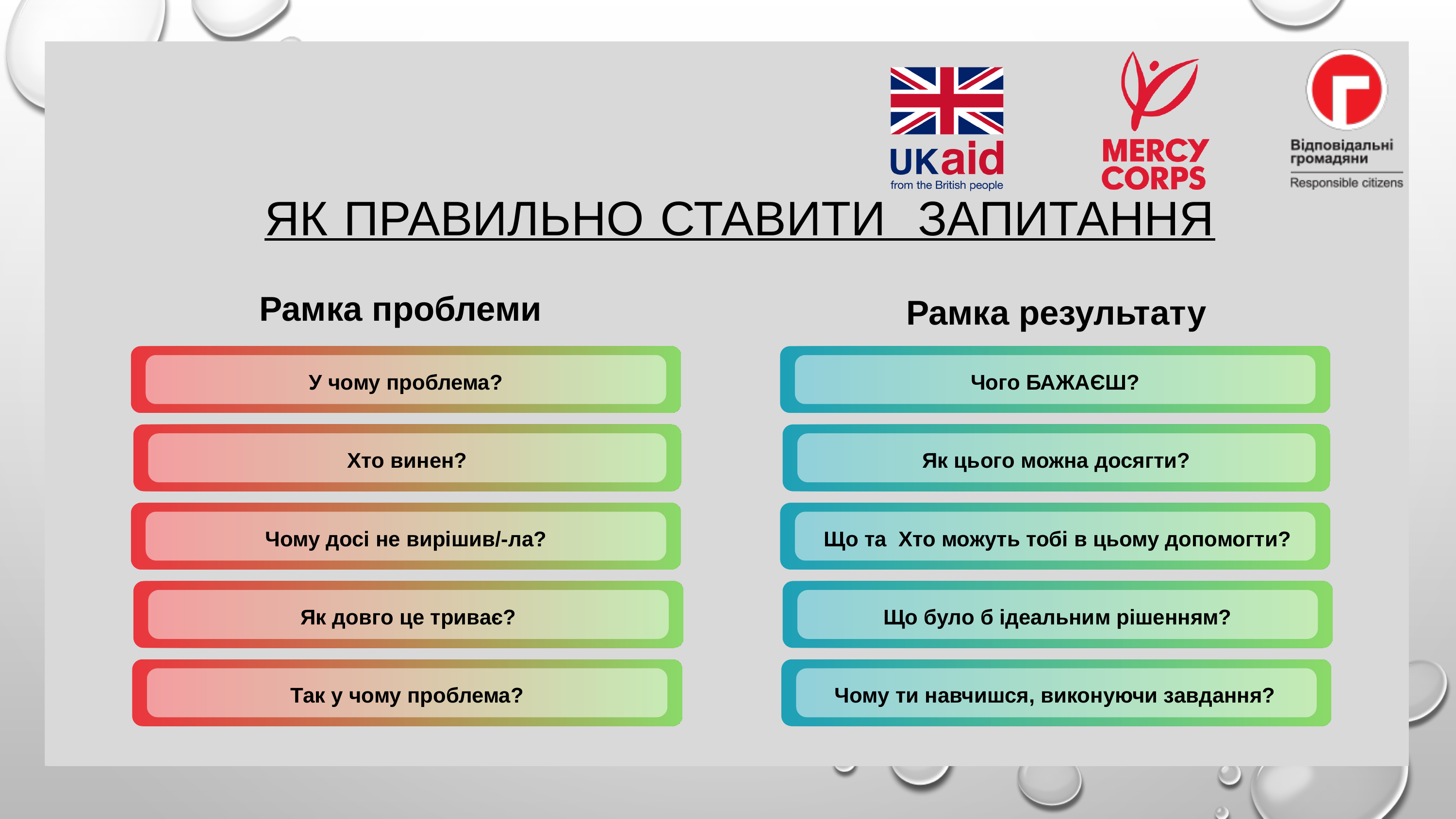

ЯК ПРАВИЛЬНО СТАВИТИ  ЗАПИТАННЯ
Рамка проблеми
Рамка результату

У чому проблема?
Чого БАЖАЄШ?

Хто винен?
Як цього можна досягти?

Чому досі не вирішив/-ла?
Що та  Хто можуть тобі в цьому допомогти?

Як довго це триває?
Що було б ідеальним рішенням?

Так у чому проблема?
Чому ти навчишся, виконуючи завдання?